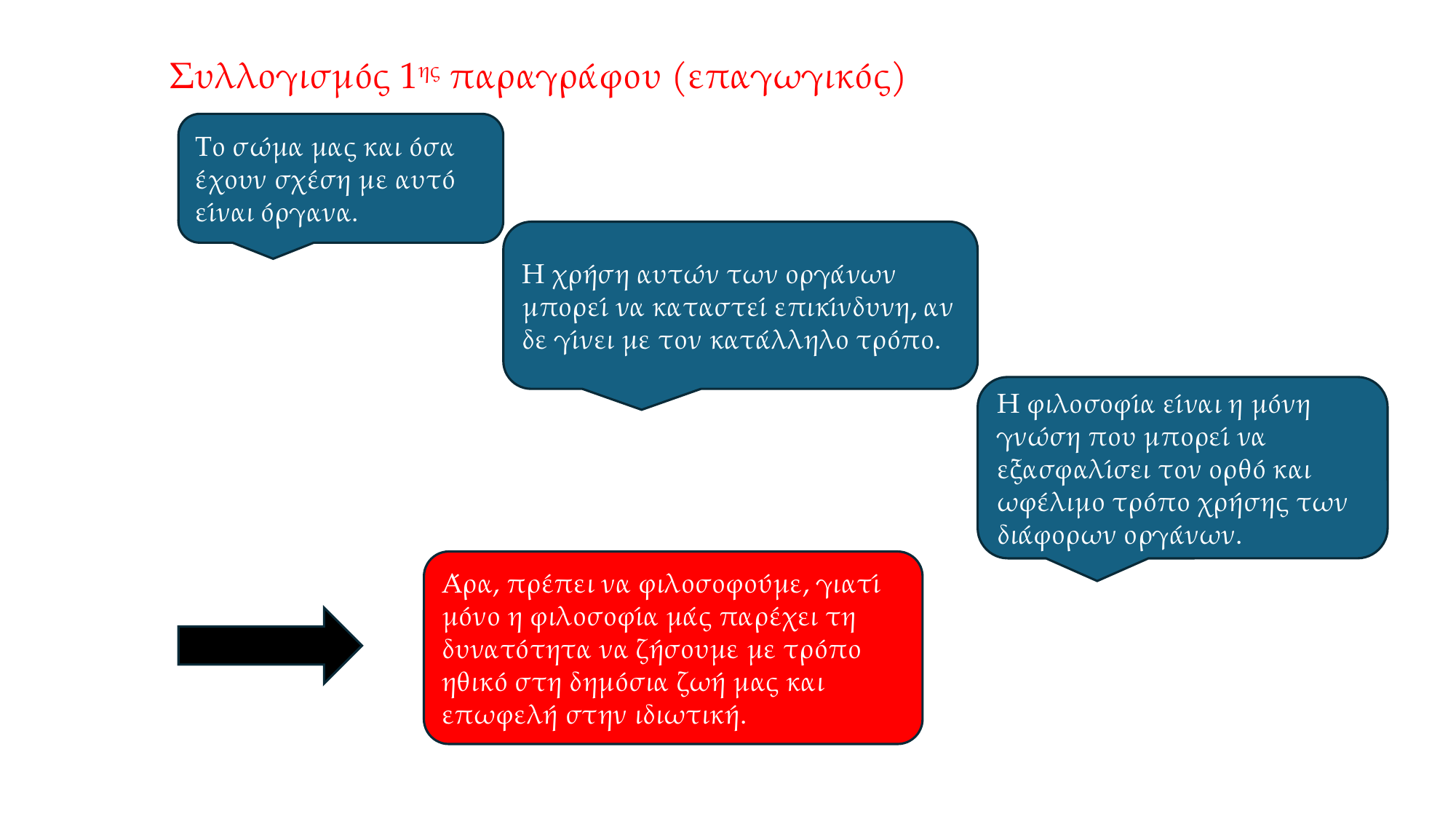

Συλλογισμός 1ης παραγράφου (επαγωγικός)

Το σώμα μας και όσα έχουν σχέση με αυτό είναι όργανα.
Η χρήση αυτών των οργάνων μπορεί να καταστεί επικίνδυνη, αν δε γίνει με τον κατάλληλο τρόπο.
Η φιλοσοφία είναι η μόνη γνώση που μπορεί να εξασφαλίσει τον ορθό και ωφέλιμο τρόπο χρήσης των διάφορων οργάνων.
Άρα, πρέπει να φιλοσοφούμε, γιατί μόνο η φιλοσοφία μάς παρέχει τη δυνατότητα να ζήσουμε με τρόπο ηθικό στη δημόσια ζωή μας και επωφελή στην ιδιωτική.